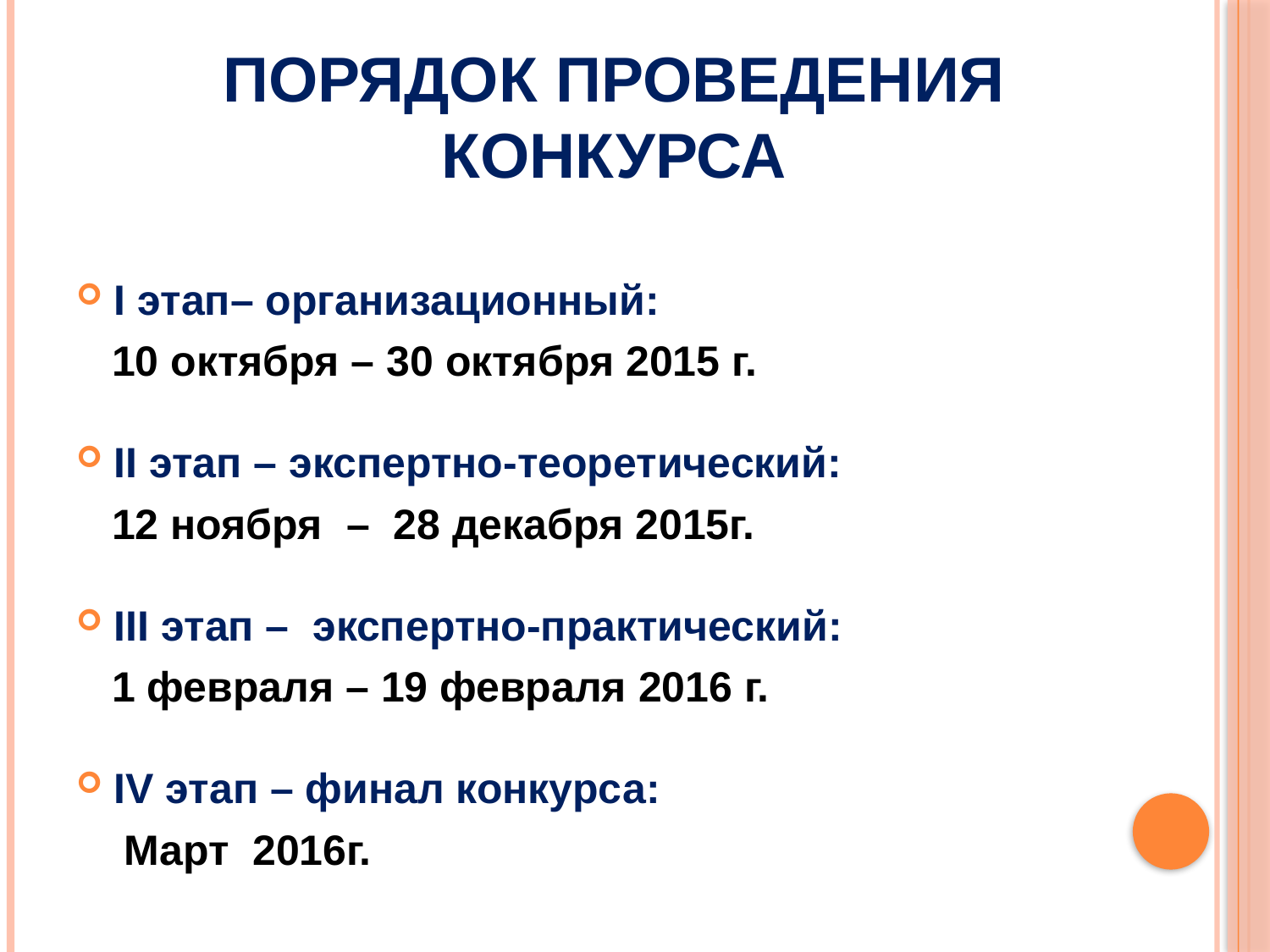

# Порядок проведения конкурса
I этап– организационный:
   10 октября – 30 октября 2015 г.

II этап – экспертно-теоретический:
   12 ноября  –  28 декабря 2015г.

III этап –  экспертно-практический:
   1 февраля – 19 февраля 2016 г.

IV этап – финал конкурса:
    Март  2016г.